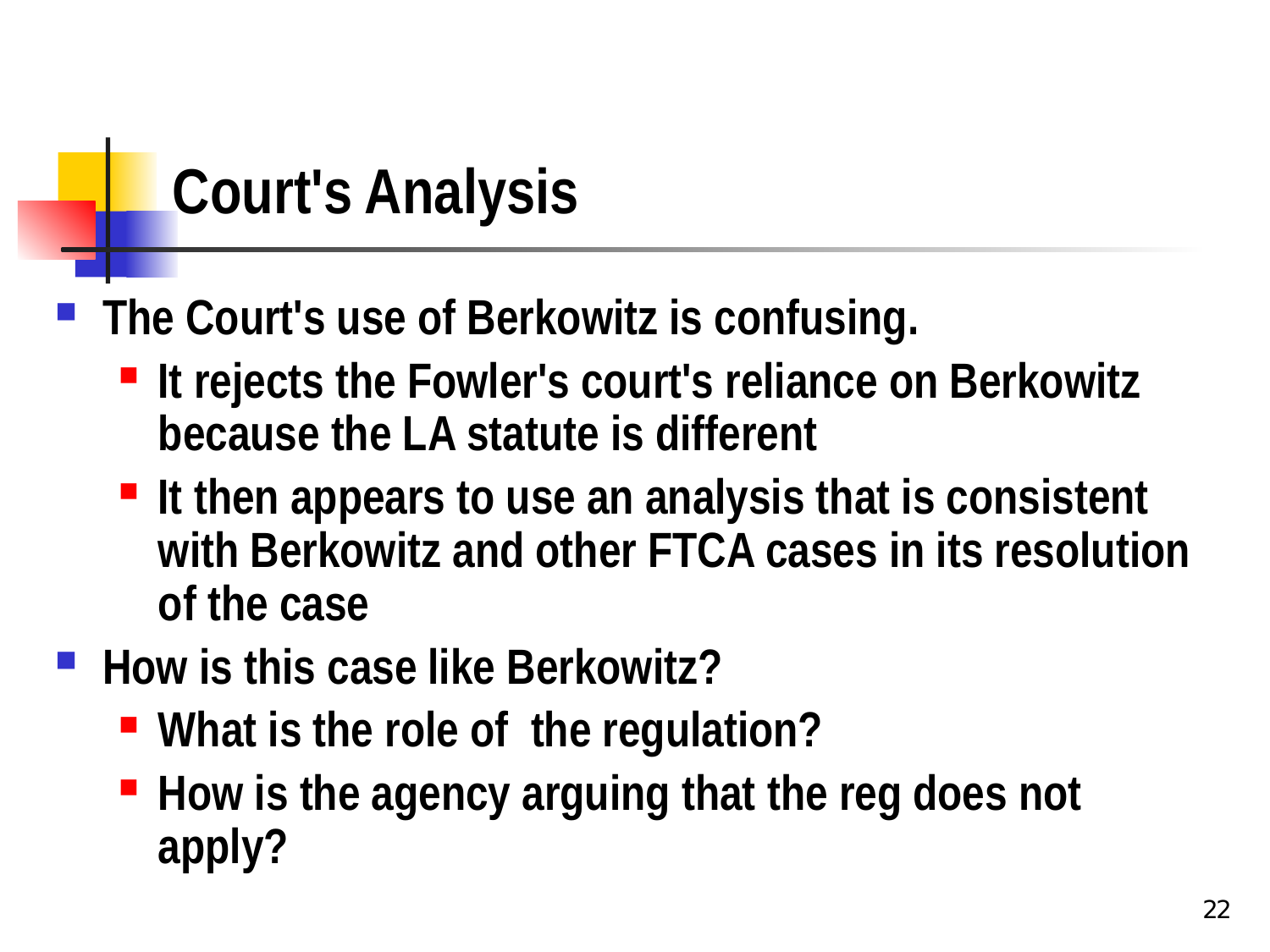

# Court's Analysis
The Court's use of Berkowitz is confusing.
It rejects the Fowler's court's reliance on Berkowitz because the LA statute is different
It then appears to use an analysis that is consistent with Berkowitz and other FTCA cases in its resolution of the case
How is this case like Berkowitz?
What is the role of  the regulation?
How is the agency arguing that the reg does not apply?
22